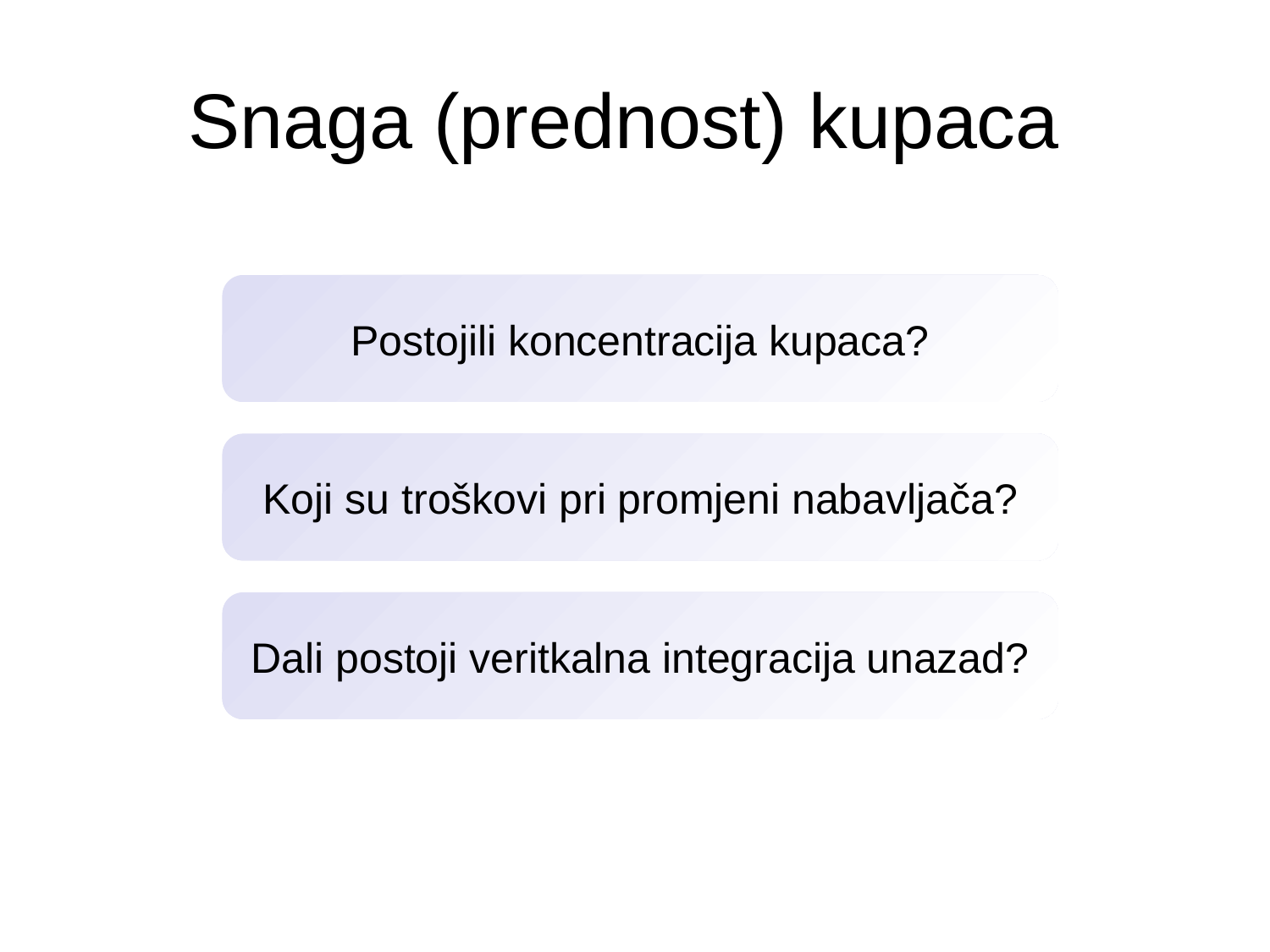

# Snaga (prednost) kupaca
Postojili koncentracija kupaca?
Koji su troškovi pri promjeni nabavljača?
Dali postoji veritkalna integracija unazad?